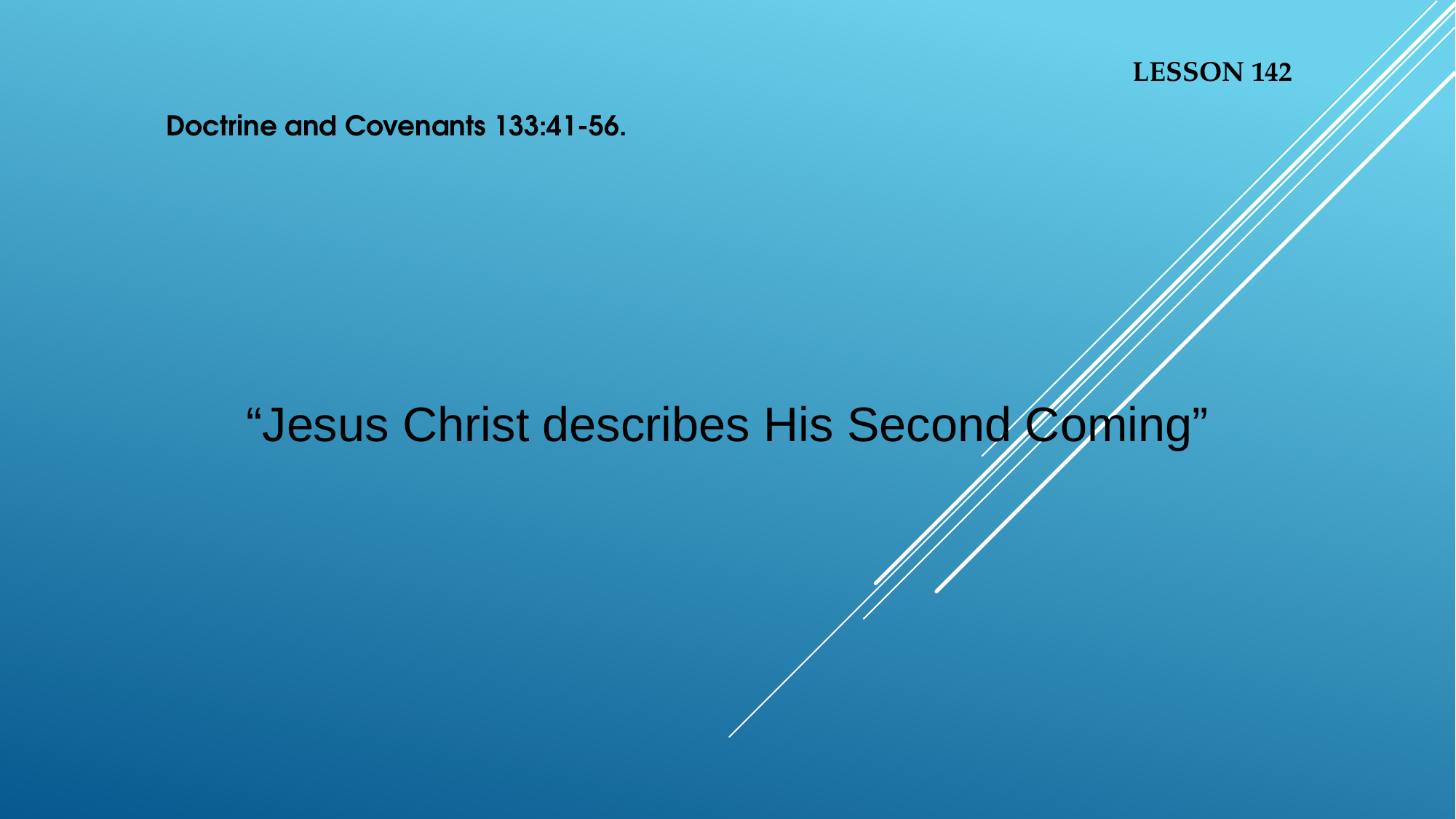

LESSON 142
Doctrine and Covenants 133:41-56.
“Jesus Christ describes His Second Coming”